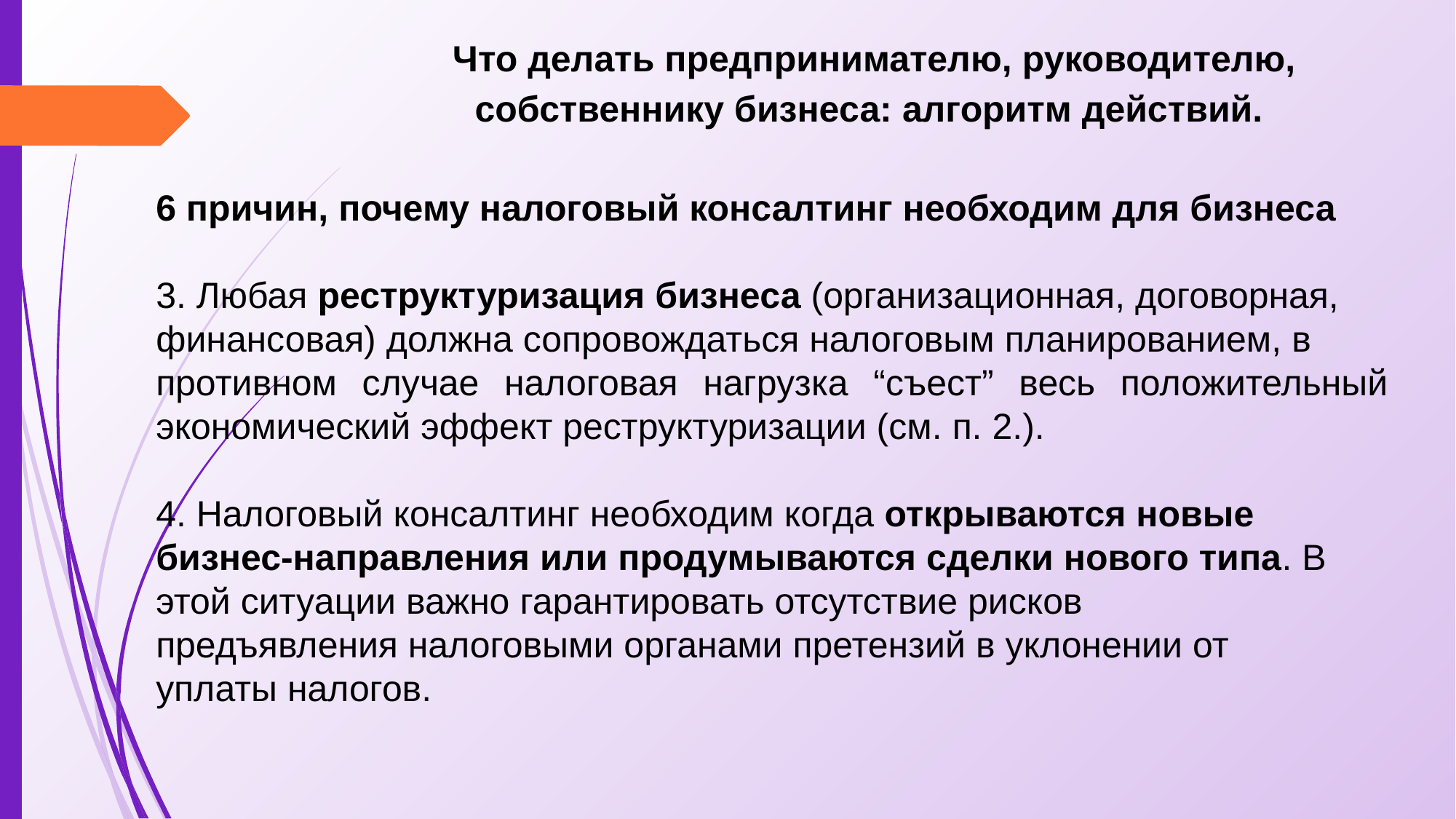

# Что делать предпринимателю, руководителю, собственнику бизнеса: алгоритм действий.
6 причин, почему налоговый консалтинг необходим для бизнеса

3. Любая реструктуризация бизнеса (организационная, договорная,
финансовая) должна сопровождаться налоговым планированием, в
противном случае налоговая нагрузка “съест” весь положительный экономический эффект реструктуризации (см. п. 2.).

4. Налоговый консалтинг необходим когда открываются новые
бизнес-направления или продумываются сделки нового типа. В
этой ситуации важно гарантировать отсутствие рисков
предъявления налоговыми органами претензий в уклонении от
уплаты налогов.